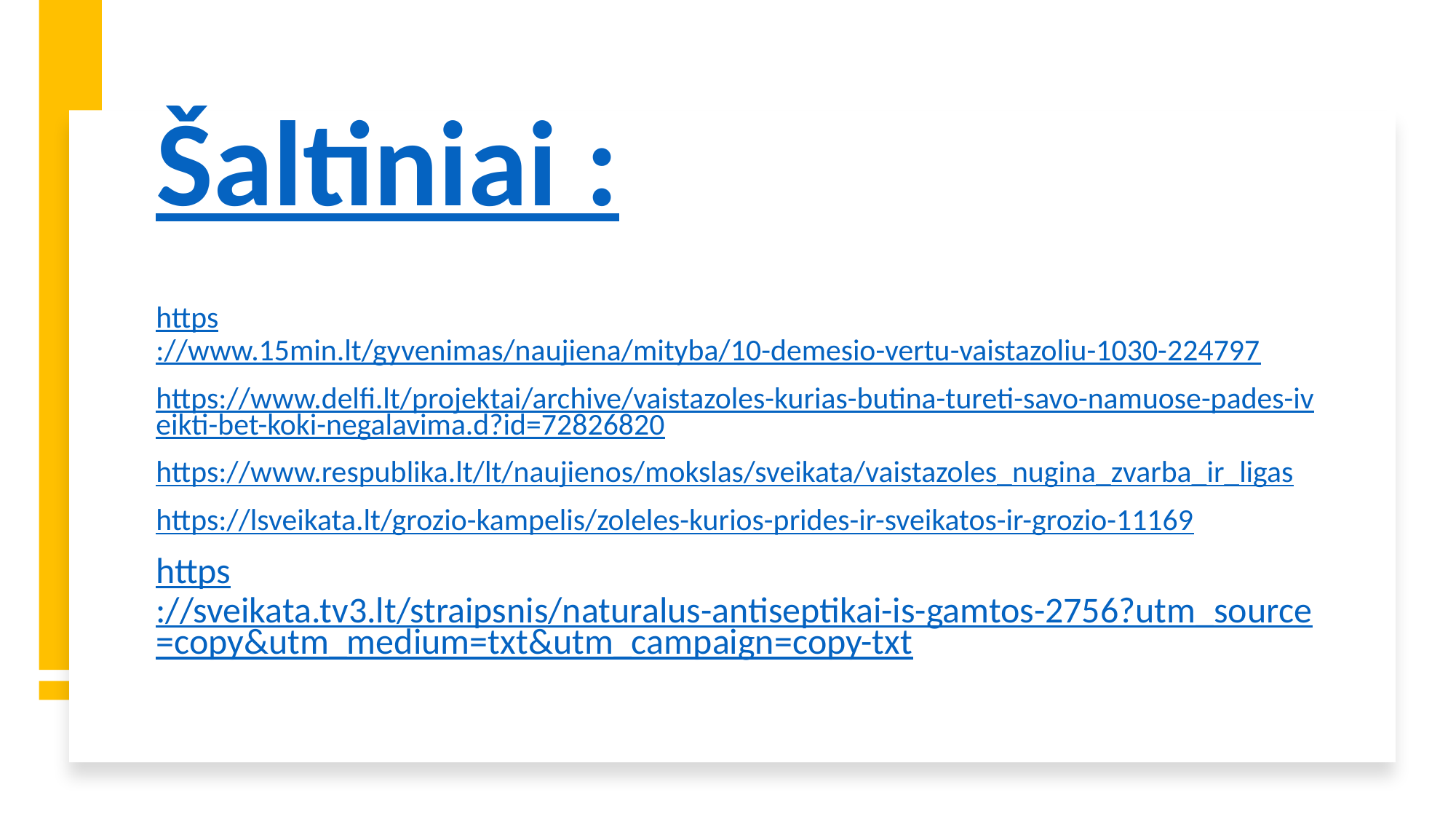

Šaltiniai :

https://www.15min.lt/gyvenimas/naujiena/mityba/10-demesio-vertu-vaistazoliu-1030-224797
https://www.delfi.lt/projektai/archive/vaistazoles-kurias-butina-tureti-savo-namuose-pades-iveikti-bet-koki-negalavima.d?id=72826820
https://www.respublika.lt/lt/naujienos/mokslas/sveikata/vaistazoles_nugina_zvarba_ir_ligas
https://lsveikata.lt/grozio-kampelis/zoleles-kurios-prides-ir-sveikatos-ir-grozio-11169
https://sveikata.tv3.lt/straipsnis/naturalus-antiseptikai-is-gamtos-2756?utm_source=copy&utm_medium=txt&utm_campaign=copy-txt